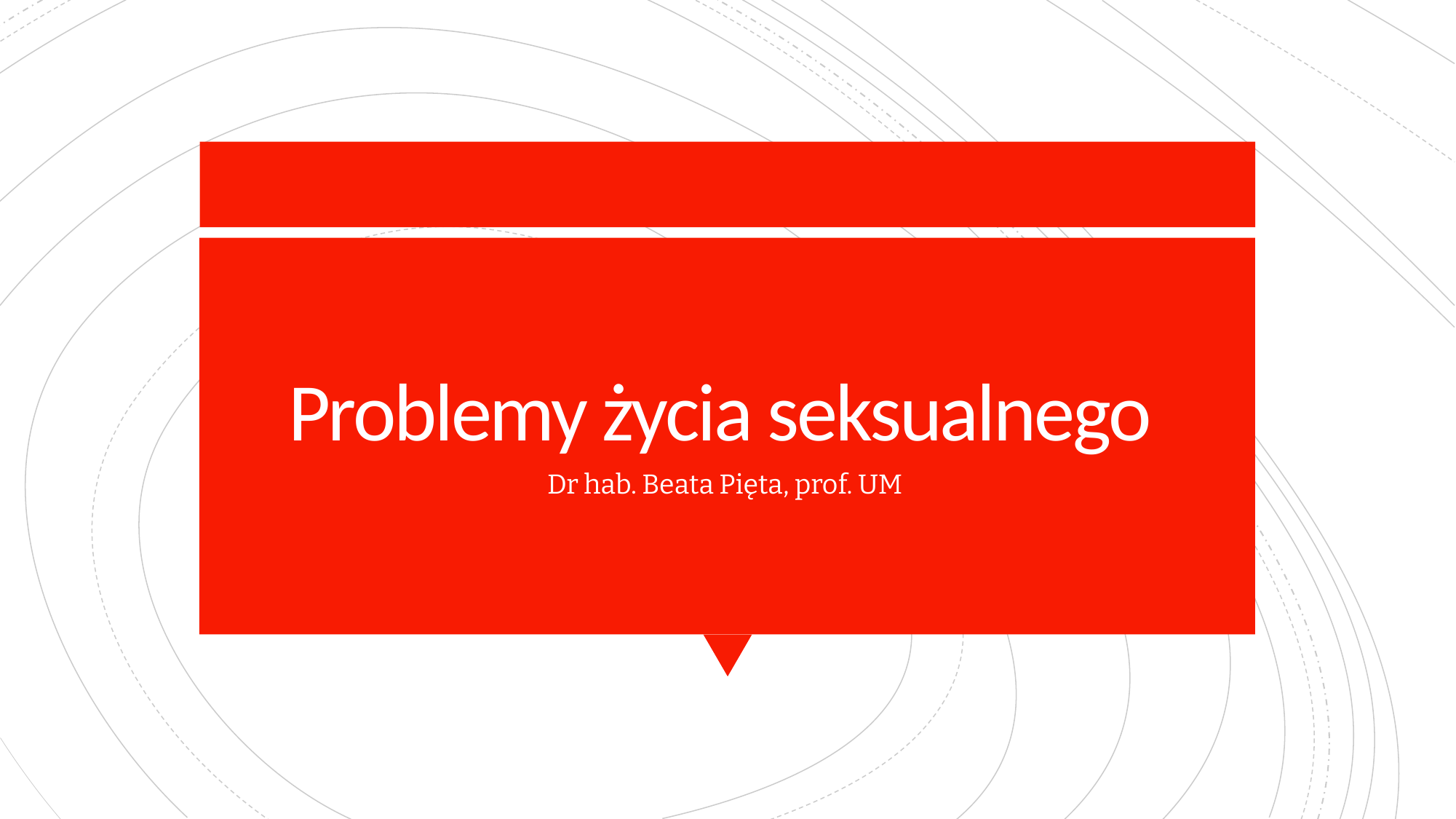

# Problemy życia seksualnego
Dr hab. Beata Pięta, prof. UM